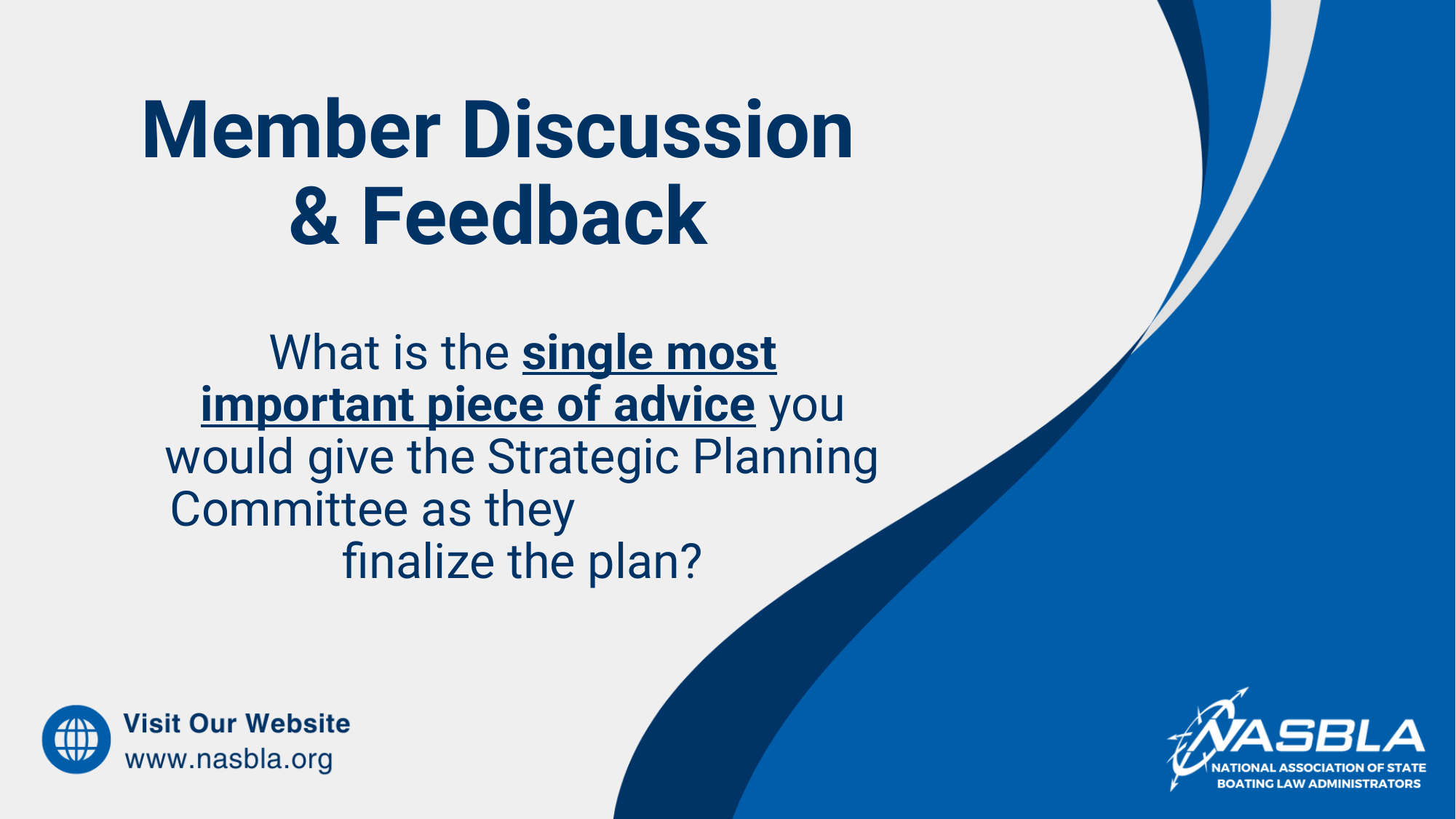

Member Discussion & Feedback
What is the single most important piece of advice you would give the Strategic Planning Committee as they                          finalize the plan?